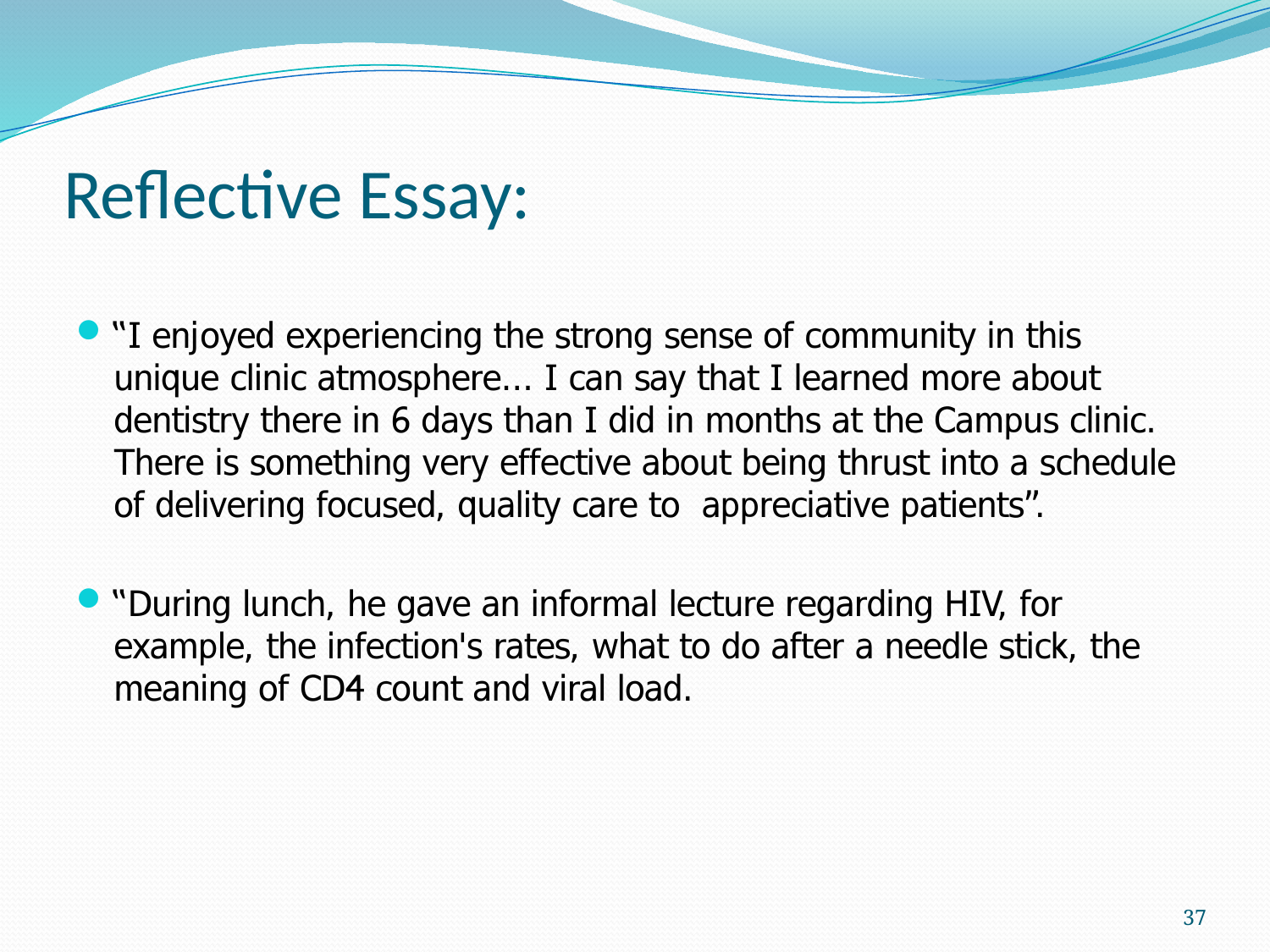

# Reflective Essay:
“I enjoyed experiencing the strong sense of community in this unique clinic atmosphere... I can say that I learned more about dentistry there in 6 days than I did in months at the Campus clinic. There is something very effective about being thrust into a schedule of delivering focused, quality care to  appreciative patients”.

“During lunch, he gave an informal lecture regarding HIV, for example, the infection's rates, what to do after a needle stick, the meaning of CD4 count and viral load.
37